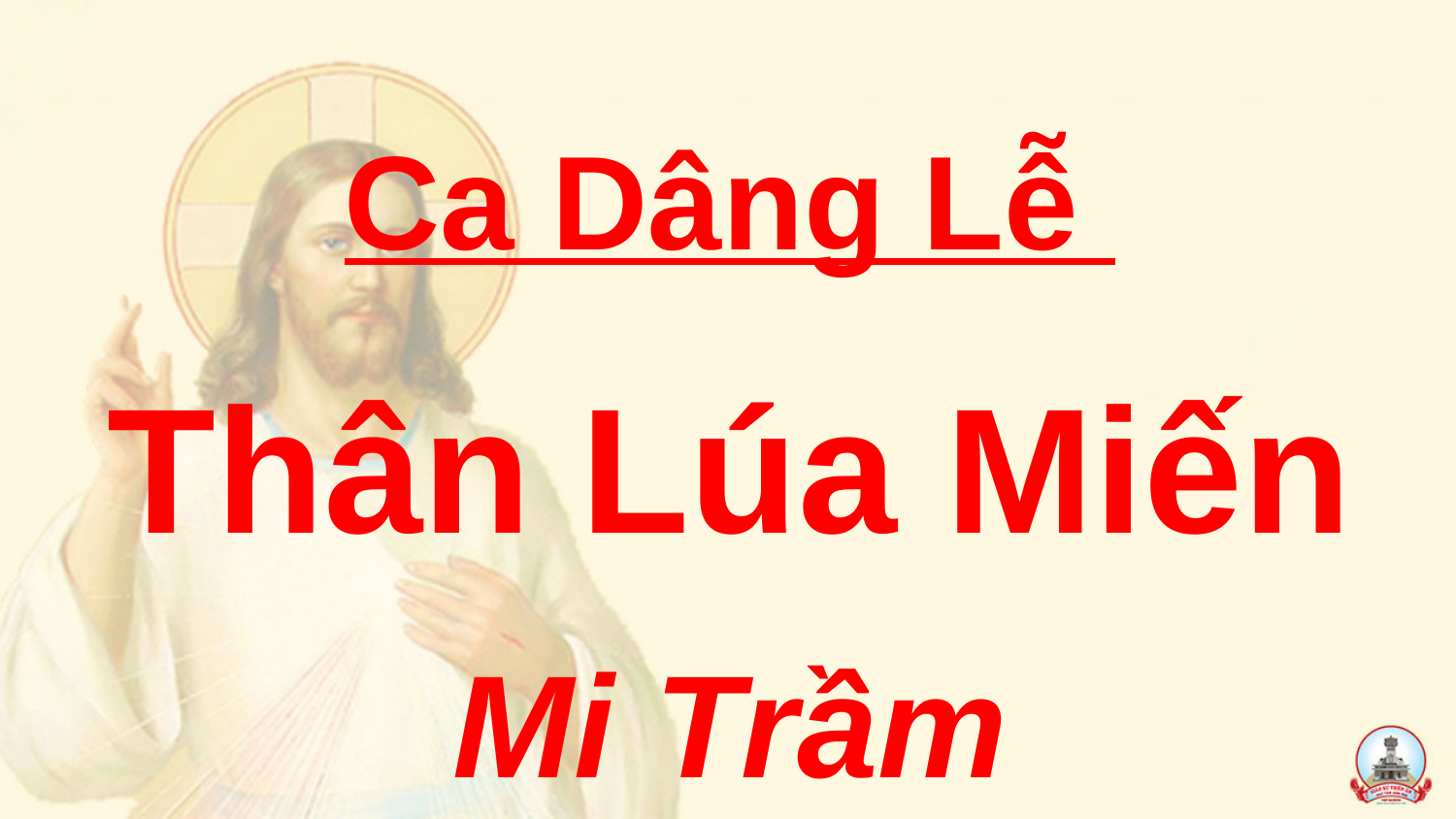

Ca Dâng Lễ
Thân Lúa Miến
Mi Trầm